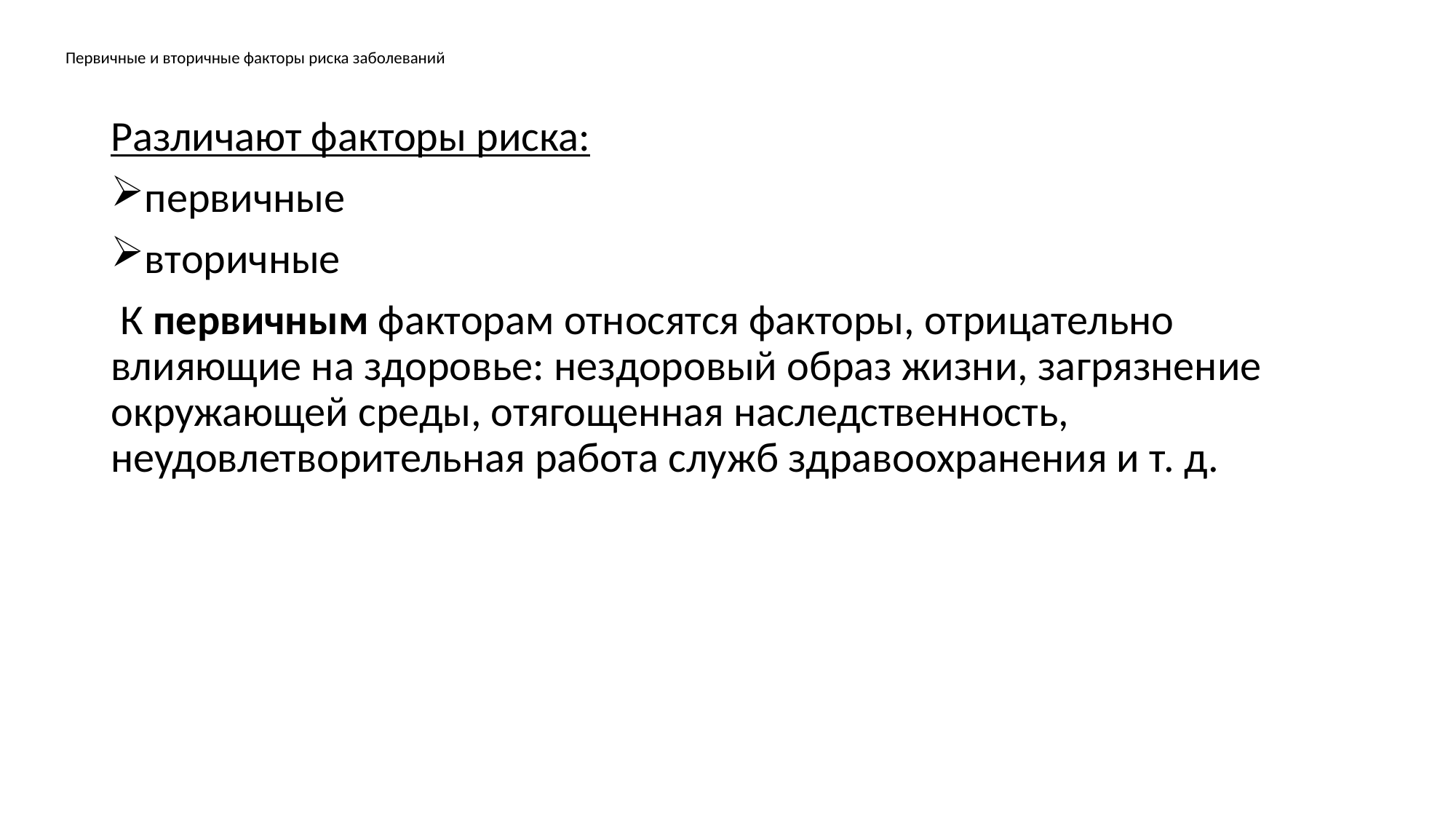

# Первичные и вторичные факторы риска заболеваний
Различают факторы риска:
первичные
вторичные
 К первичным факторам относятся факторы, отрицательно влияющие на здоровье: нездоровый образ жизни, загрязнение окружающей среды, отягощенная наследственность, неудовлетворительная работа служб здравоохранения и т. д.